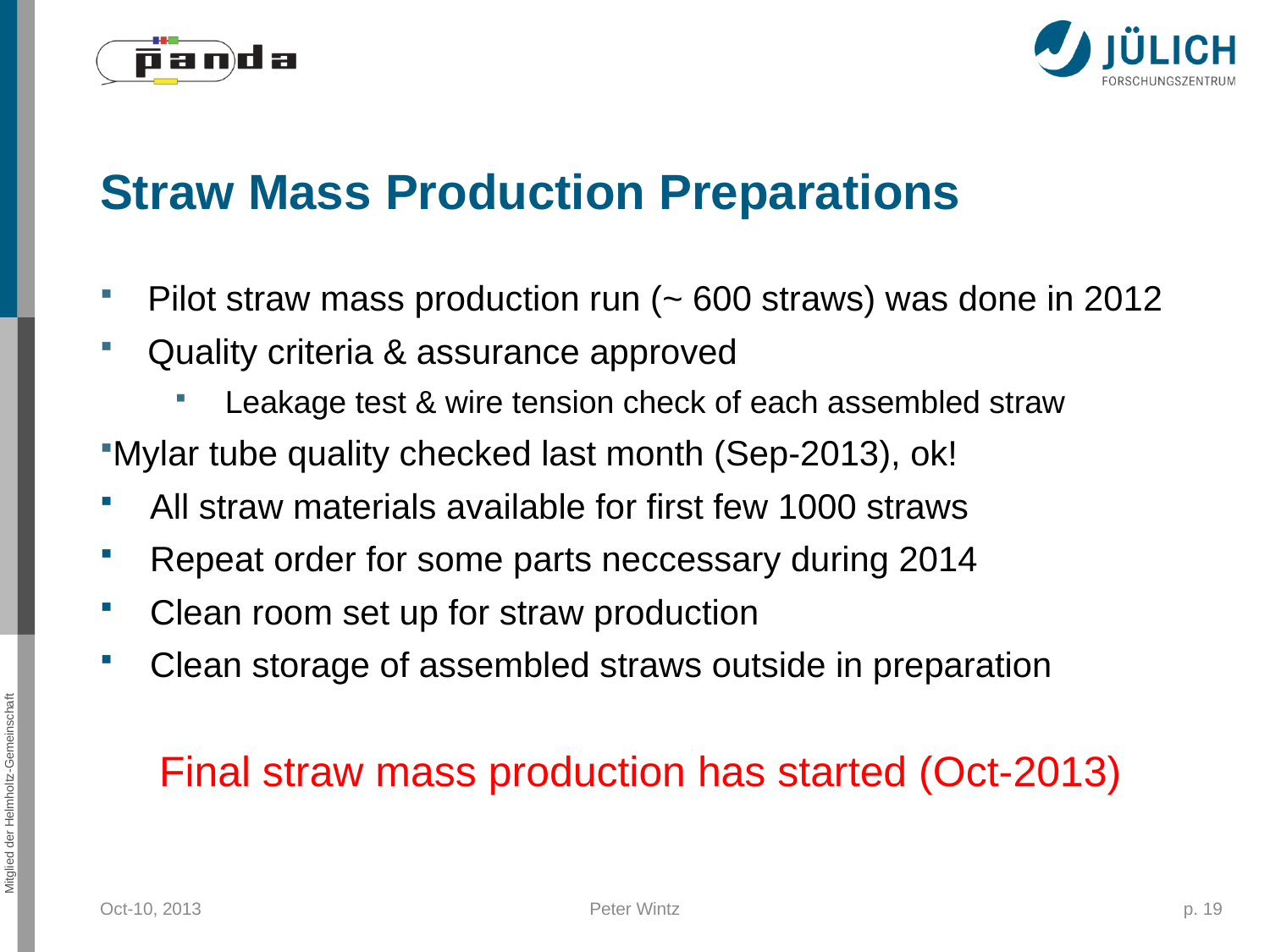

Straw Mass Production Preparations
Pilot straw mass production run (~ 600 straws) was done in 2012
Quality criteria & assurance approved
Leakage test & wire tension check of each assembled straw
Mylar tube quality checked last month (Sep-2013), ok!
All straw materials available for first few 1000 straws
Repeat order for some parts neccessary during 2014
Clean room set up for straw production
Clean storage of assembled straws outside in preparation

     Final straw mass production has started (Oct-2013)

Oct-10, 2013
Peter Wintz
p. 19